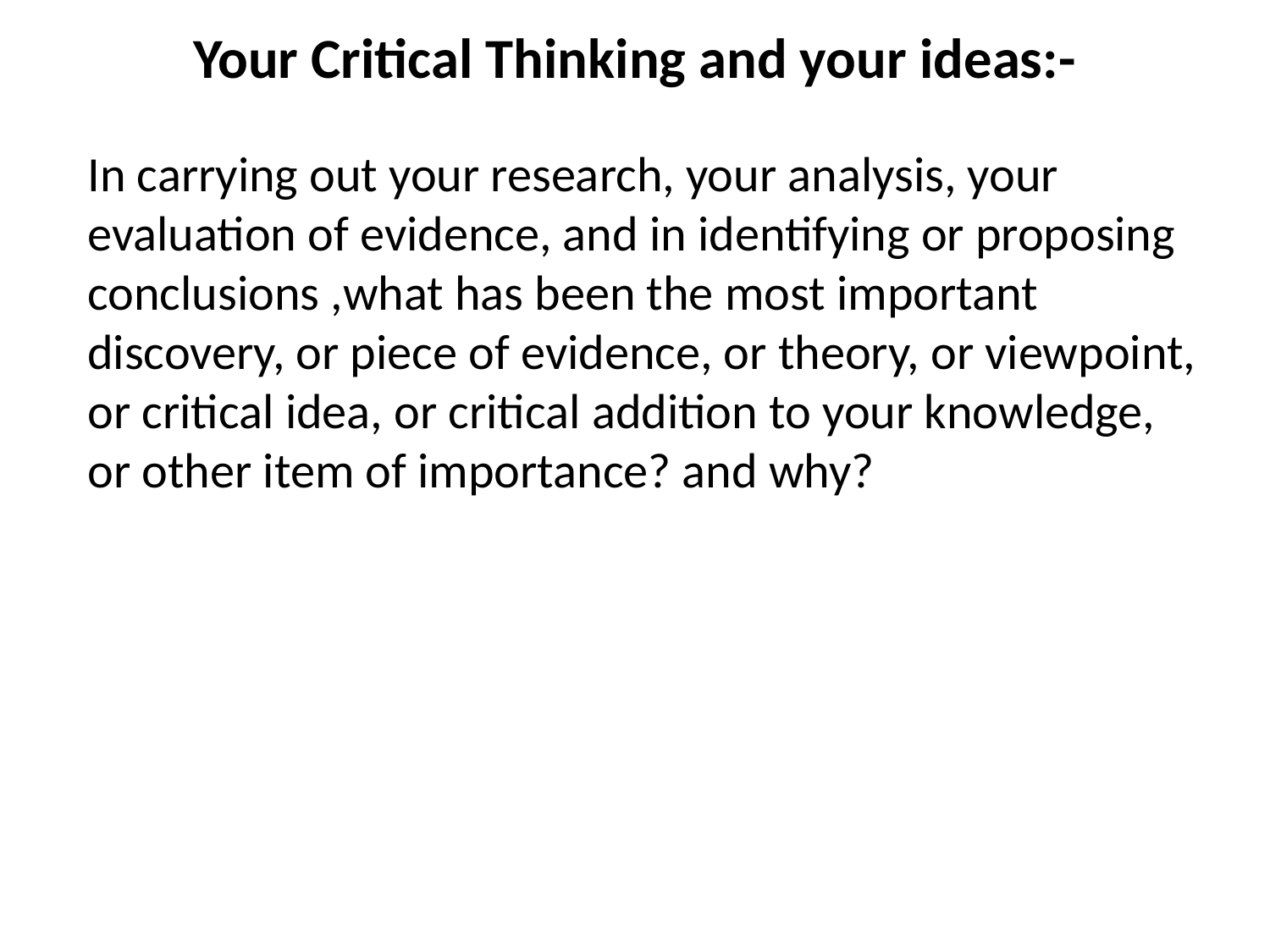

# Your Critical Thinking and your ideas:-
In carrying out your research, your analysis, your evaluation of evidence, and in identifying or proposing conclusions ,what has been the most important discovery, or piece of evidence, or theory, or viewpoint, or critical idea, or critical addition to your knowledge, or other item of importance? and why?